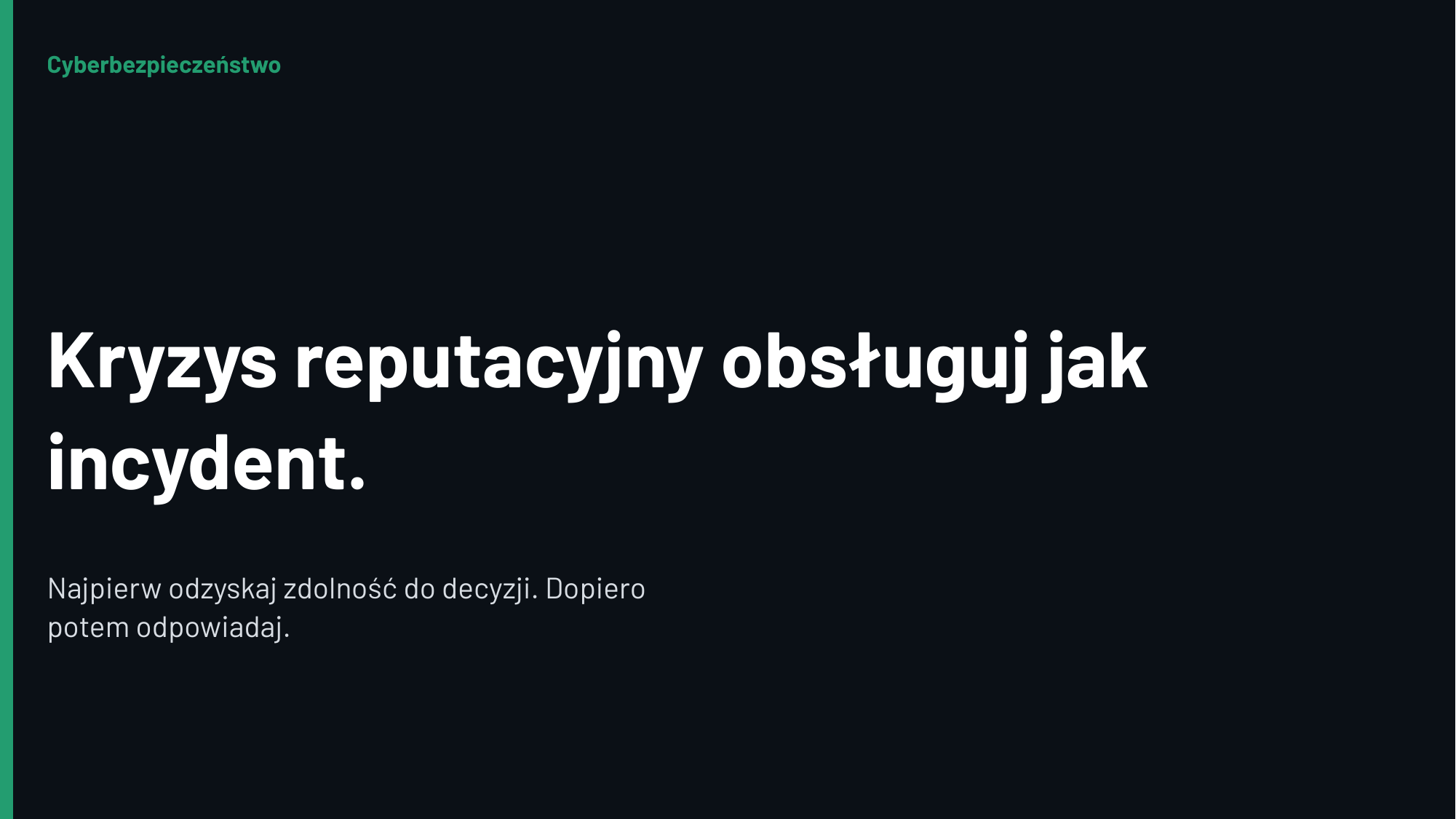

Cyberbezpieczeństwo
Kryzys reputacyjny obsługuj jak incydent.
Najpierw odzyskaj zdolność do decyzji. Dopiero potem odpowiadaj.